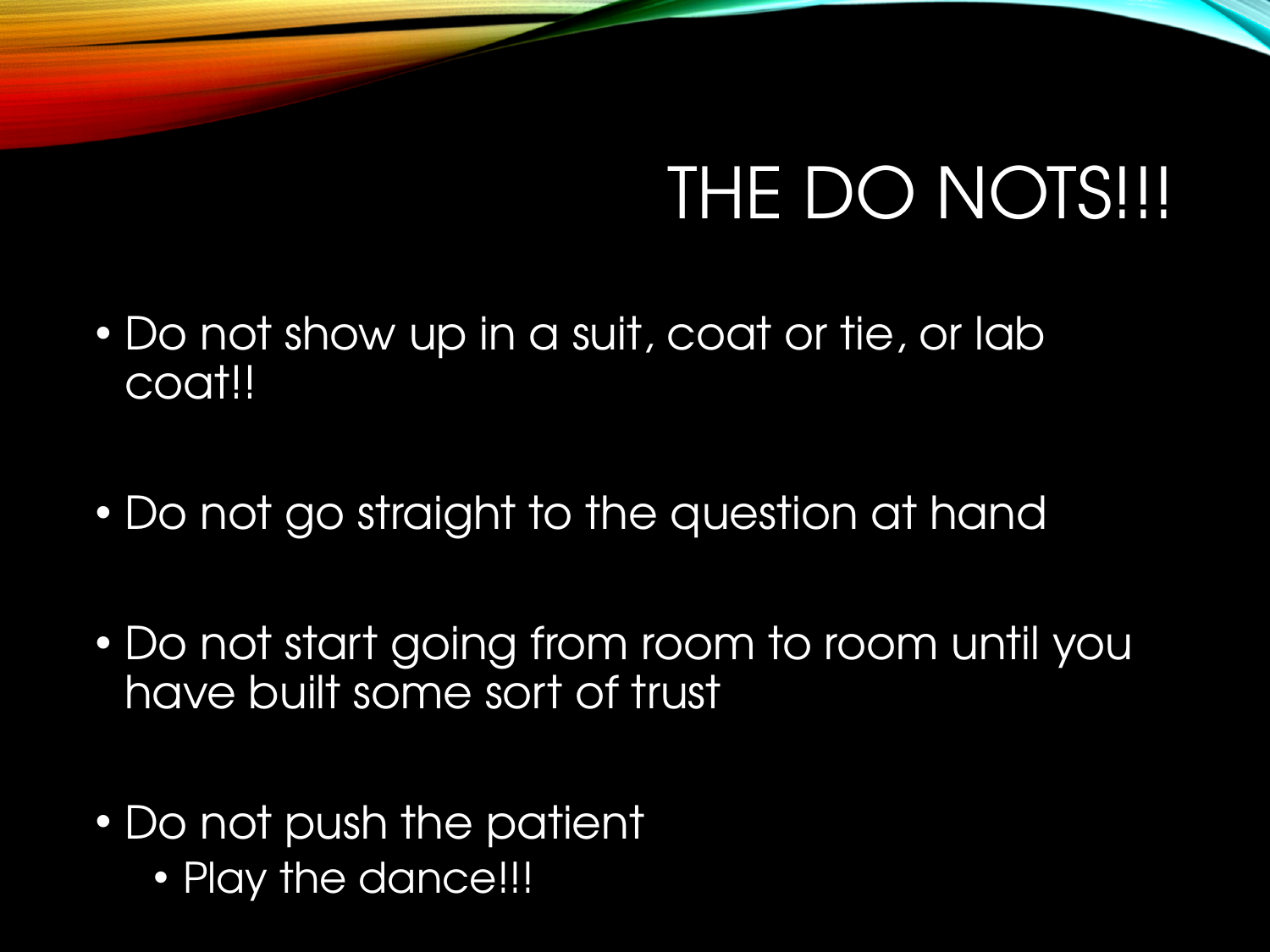

# The do nots!!!
Do not show up in a suit, coat or tie, or lab coat!!

Do not go straight to the question at hand

Do not start going from room to room until you have built some sort of trust

Do not push the patient
Play the dance!!!